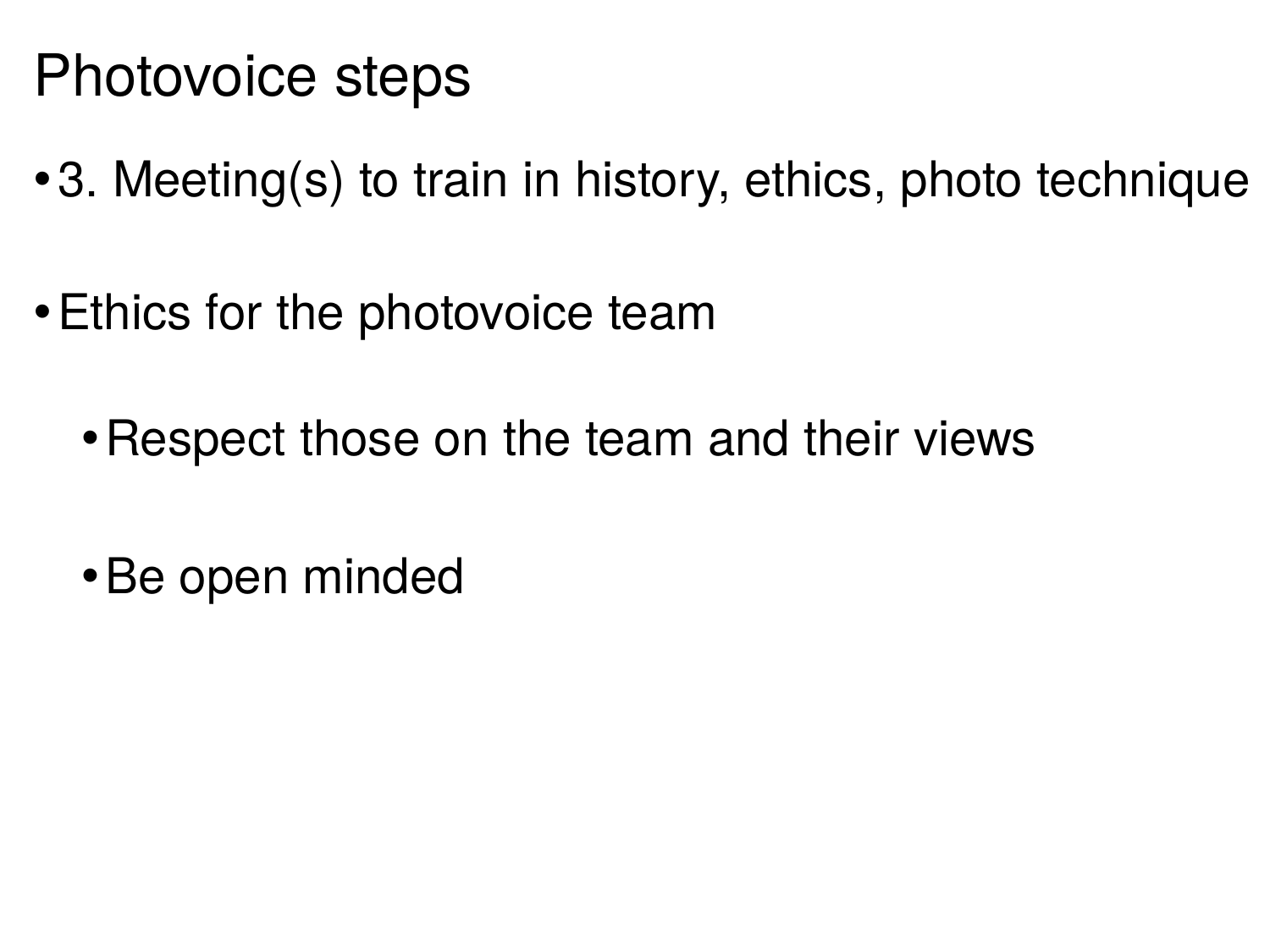

# Photovoice steps
3. Meeting(s) to train in history, ethics, photo technique

Ethics for the photovoice team

Respect those on the team and their views

Be open minded